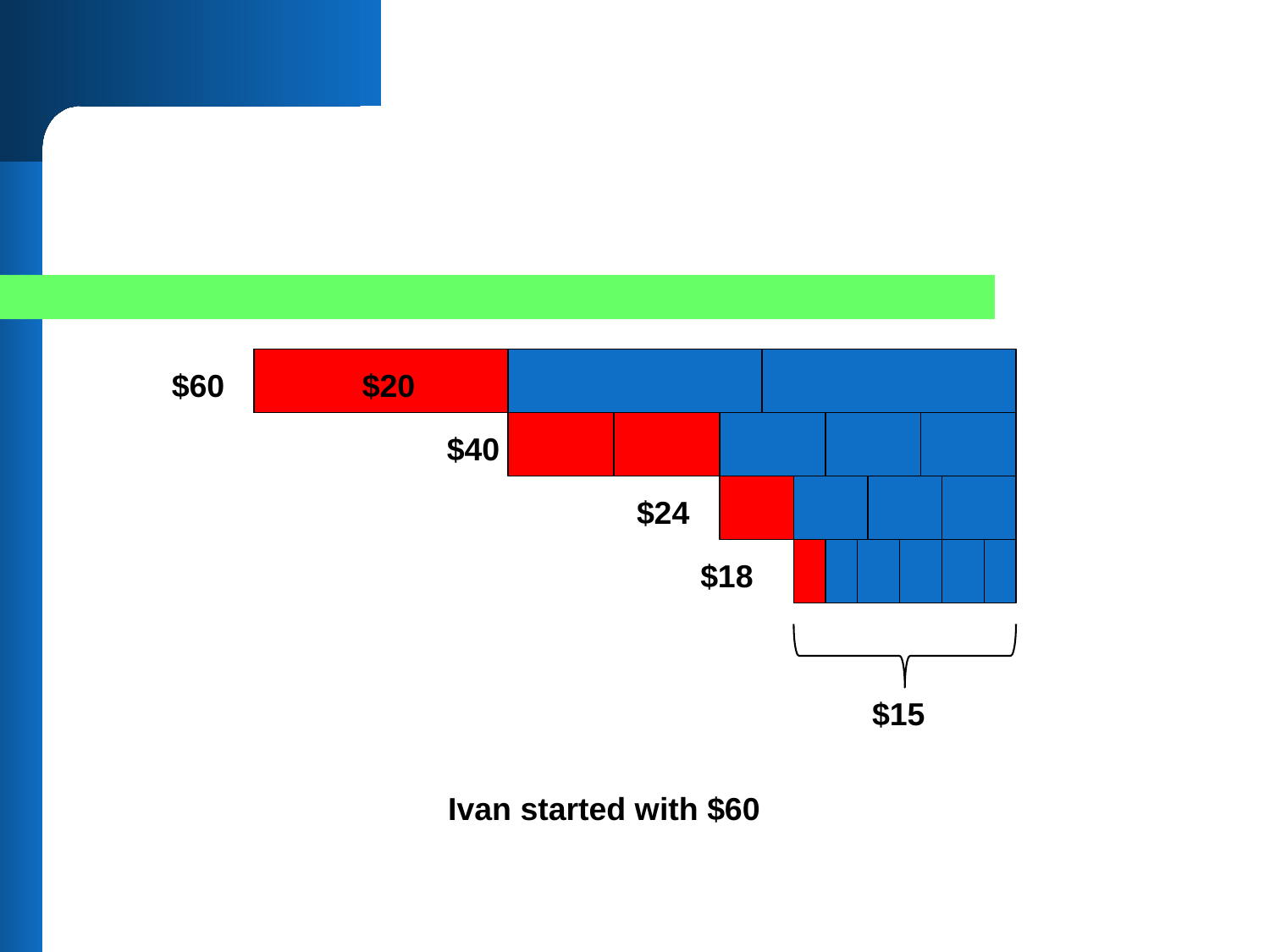

$60
$20

$40

$24

$18
           $15
Ivan started with $60